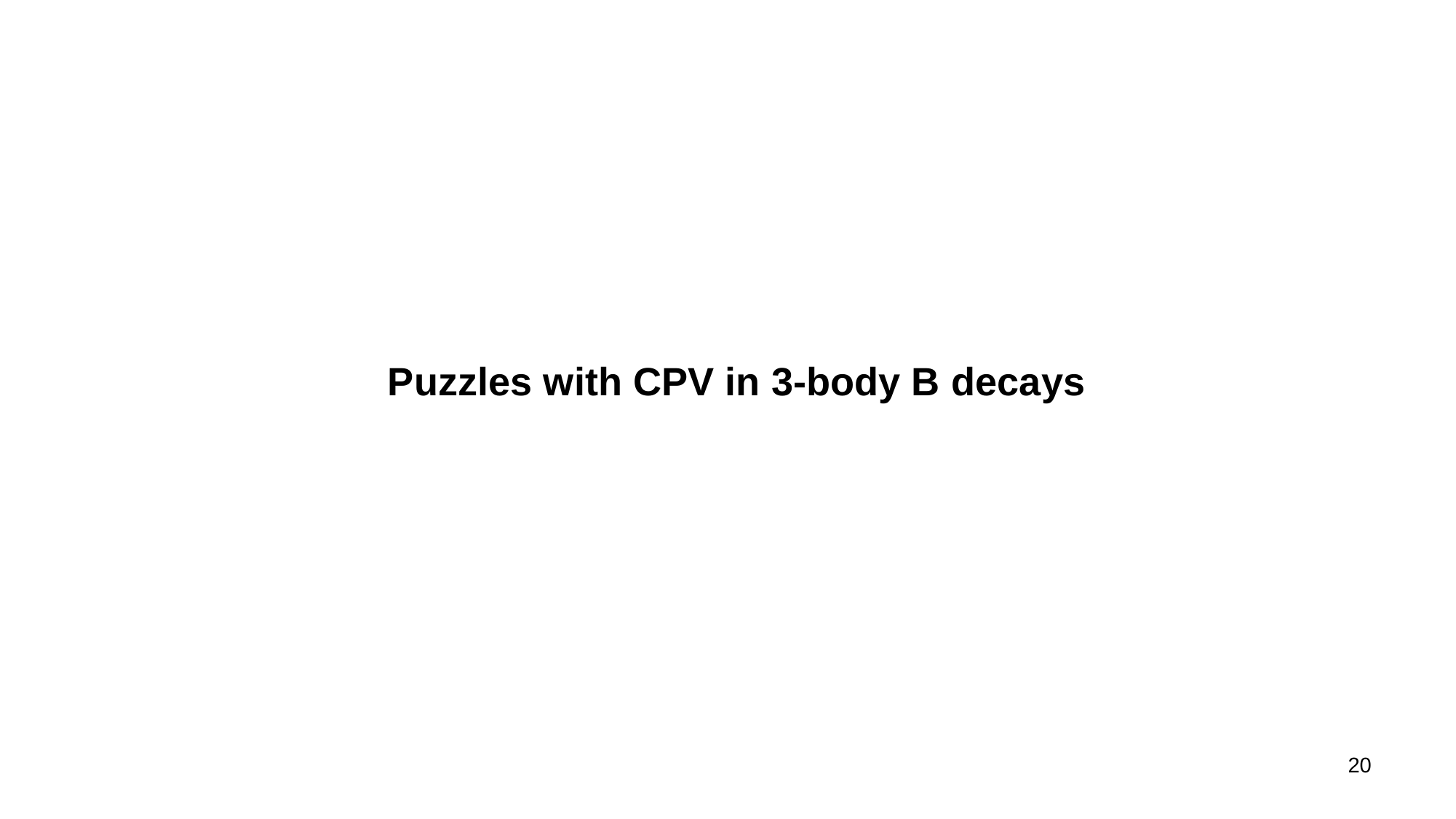

Puzzles with CPV in 3-body B decays
20